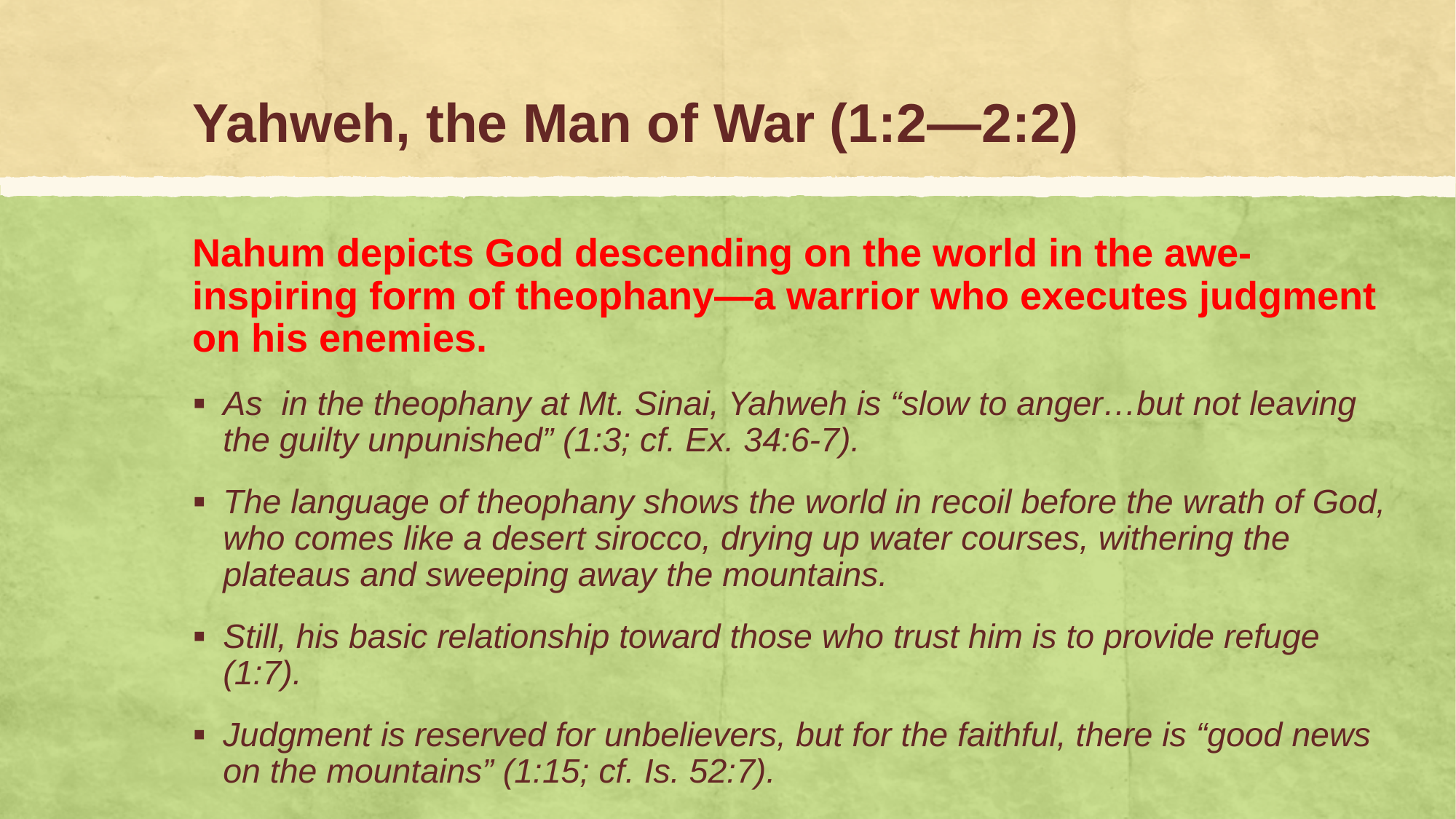

# Yahweh, the Man of War (1:2—2:2)
Nahum depicts God descending on the world in the awe-inspiring form of theophany—a warrior who executes judgment on his enemies.
As  in the theophany at Mt. Sinai, Yahweh is “slow to anger…but not leaving the guilty unpunished” (1:3; cf. Ex. 34:6-7).
The language of theophany shows the world in recoil before the wrath of God, who comes like a desert sirocco, drying up water courses, withering the plateaus and sweeping away the mountains.
Still, his basic relationship toward those who trust him is to provide refuge (1:7).
Judgment is reserved for unbelievers, but for the faithful, there is “good news on the mountains” (1:15; cf. Is. 52:7).